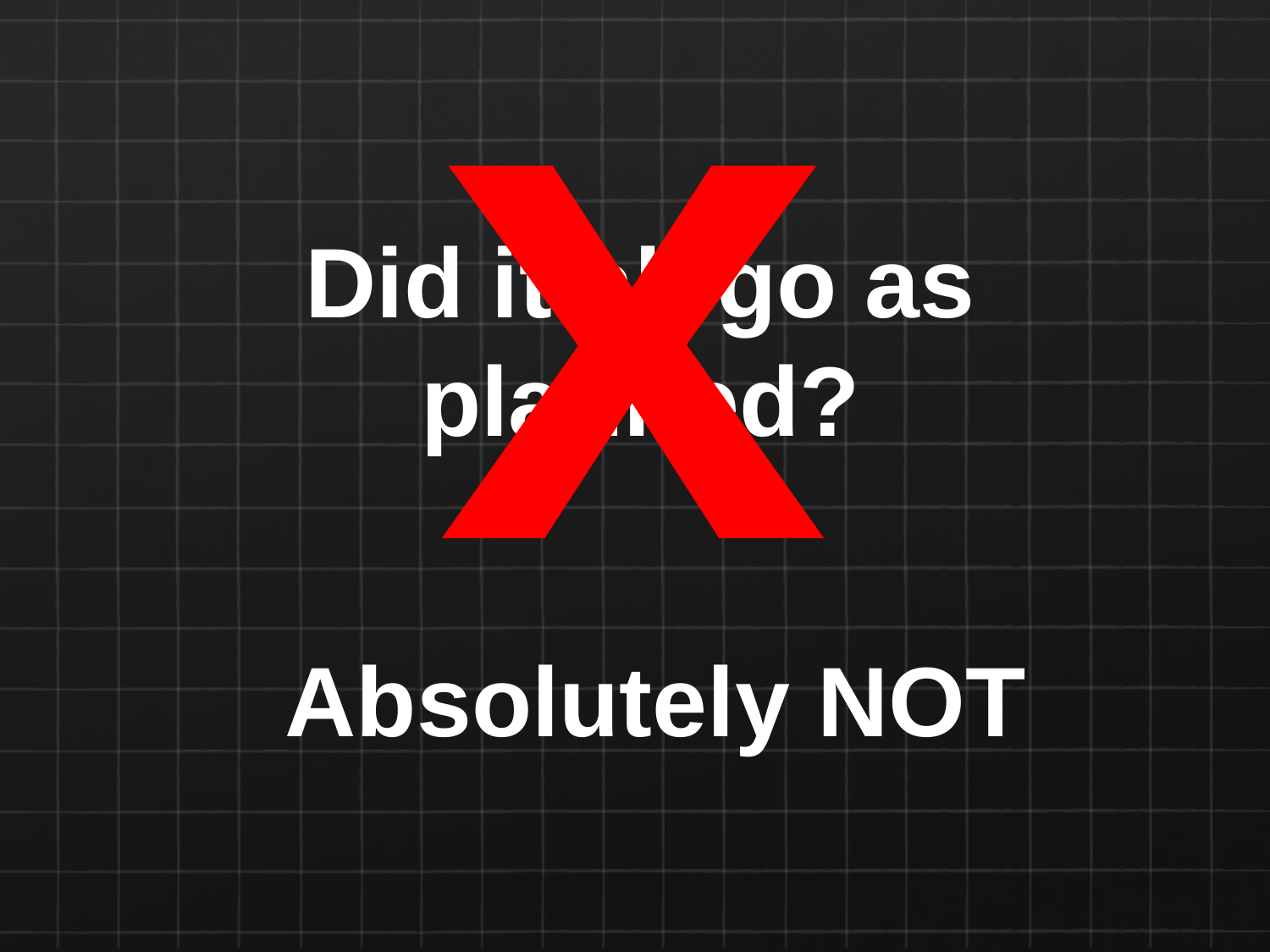

x
# Did it all go as planned?
Absolutely NOT